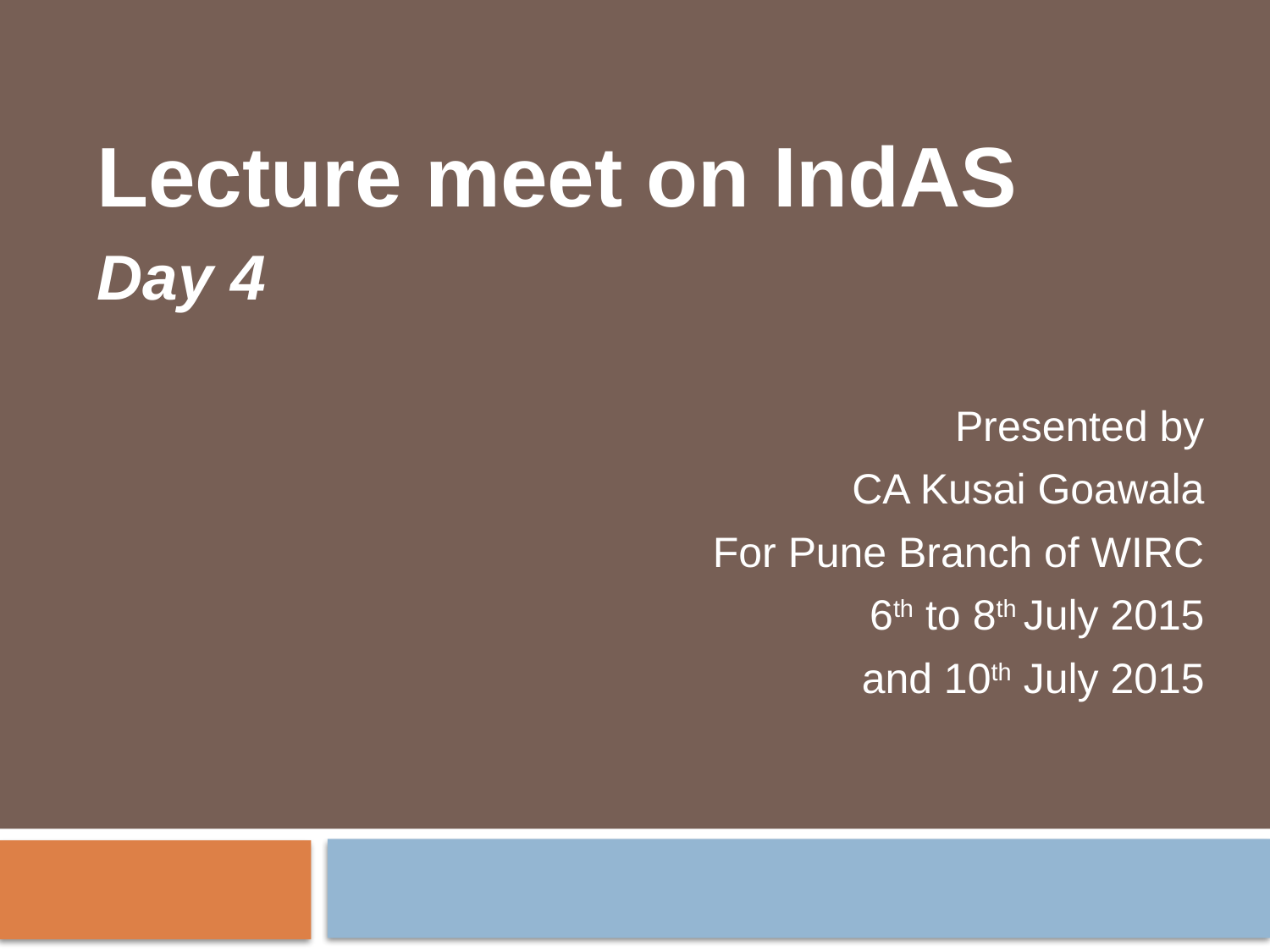

Lecture meet on IndAS
Day 4

Presented by
CA Kusai Goawala
For Pune Branch of WIRC
6th to 8th July 2015
and 10th July 2015